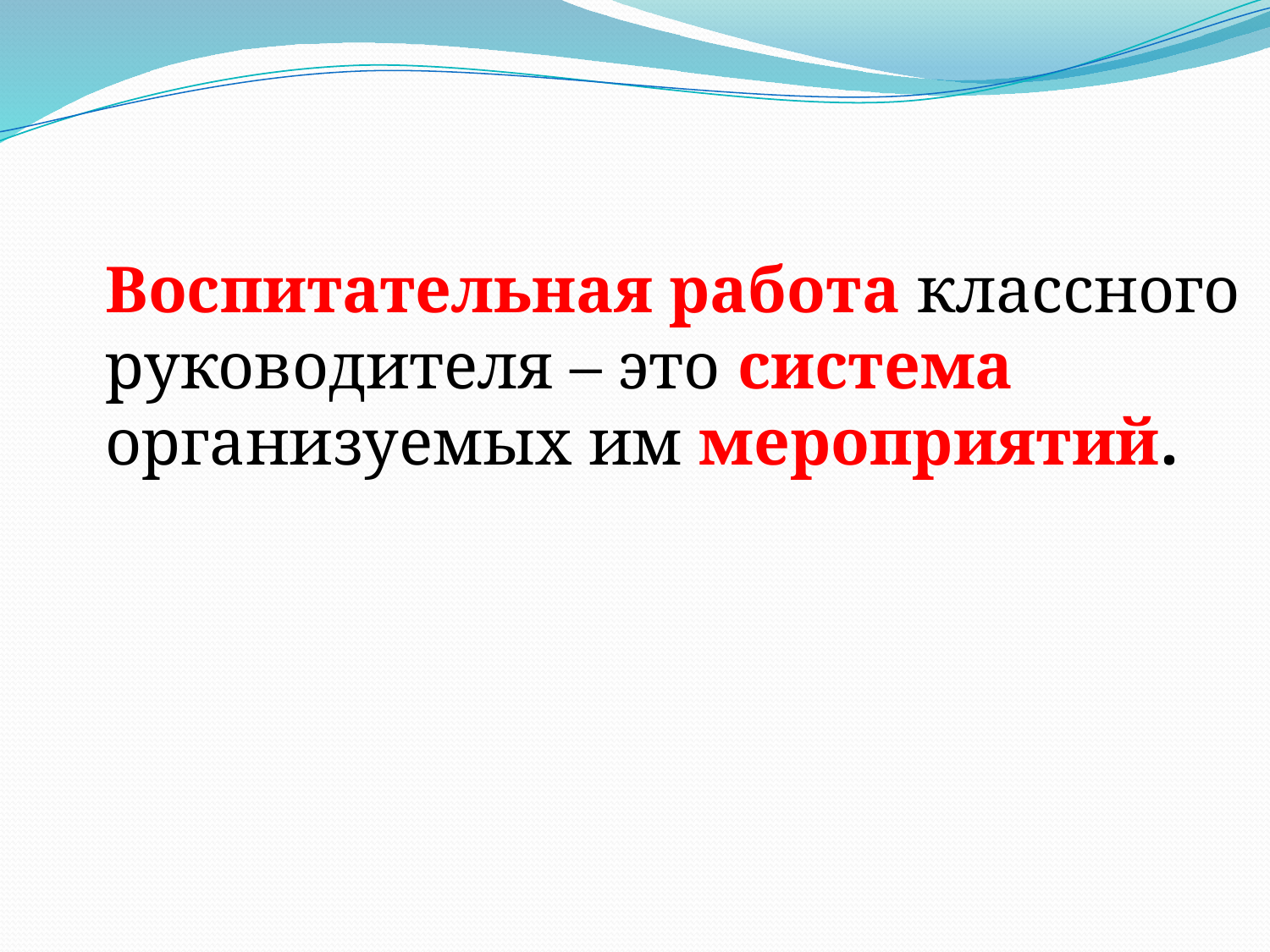

Воспитательная работа классного
руководителя – это система
организуемых им мероприятий.